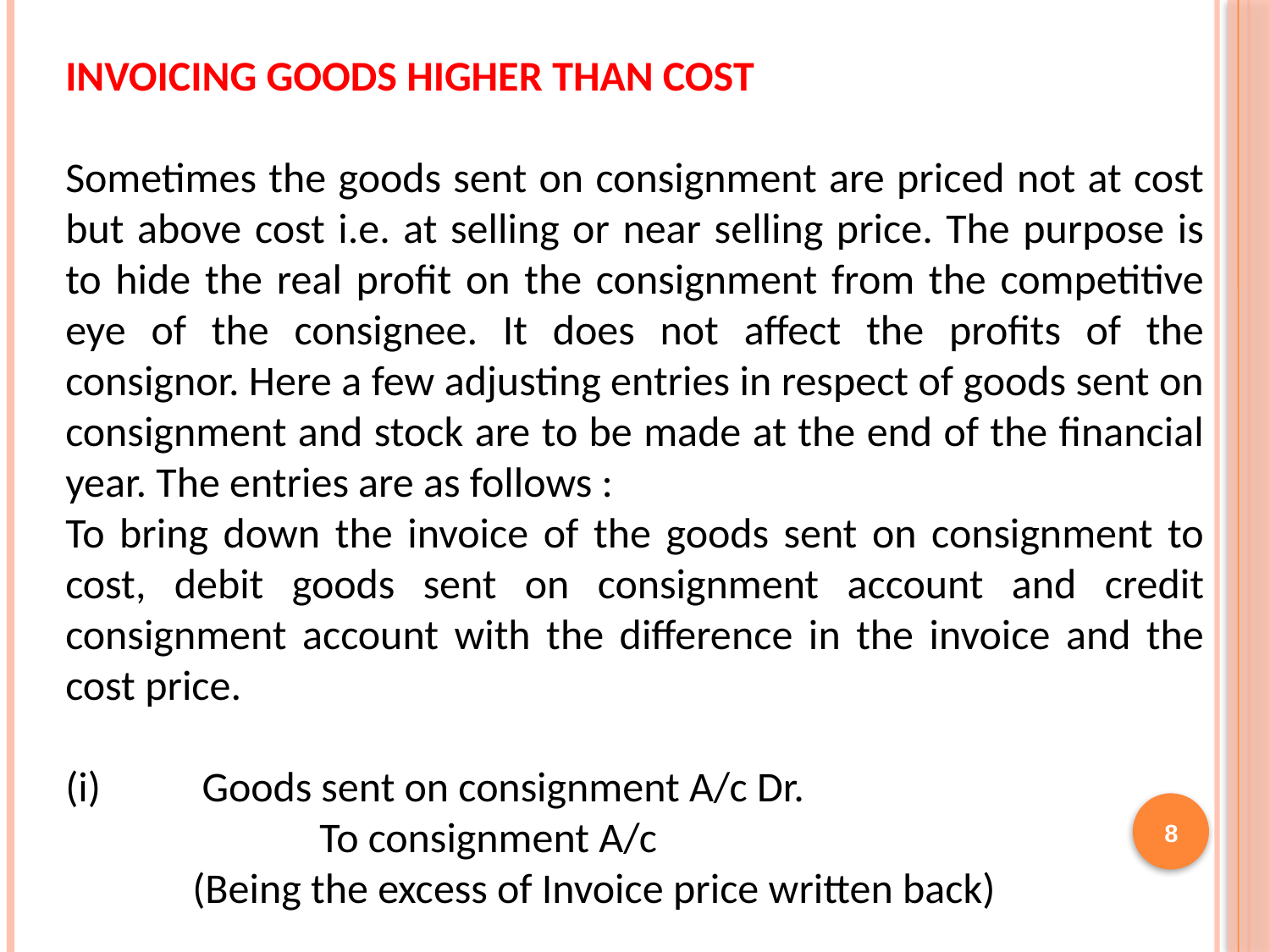

INVOICING GOODS HIGHER THAN COST

Sometimes the goods sent on consignment are priced not at cost but above cost i.e. at selling or near selling price. The purpose is to hide the real profit on the consignment from the competitive eye of the consignee. It does not affect the profits of the consignor. Here a few adjusting entries in respect of goods sent on consignment and stock are to be made at the end of the financial year. The entries are as follows :
To bring down the invoice of the goods sent on consignment to cost, debit goods sent on consignment account and credit consignment account with the difference in the invoice and the cost price.

(i)	 Goods sent on consignment A/c Dr.
		To consignment A/c
	(Being the excess of Invoice price written back)
8